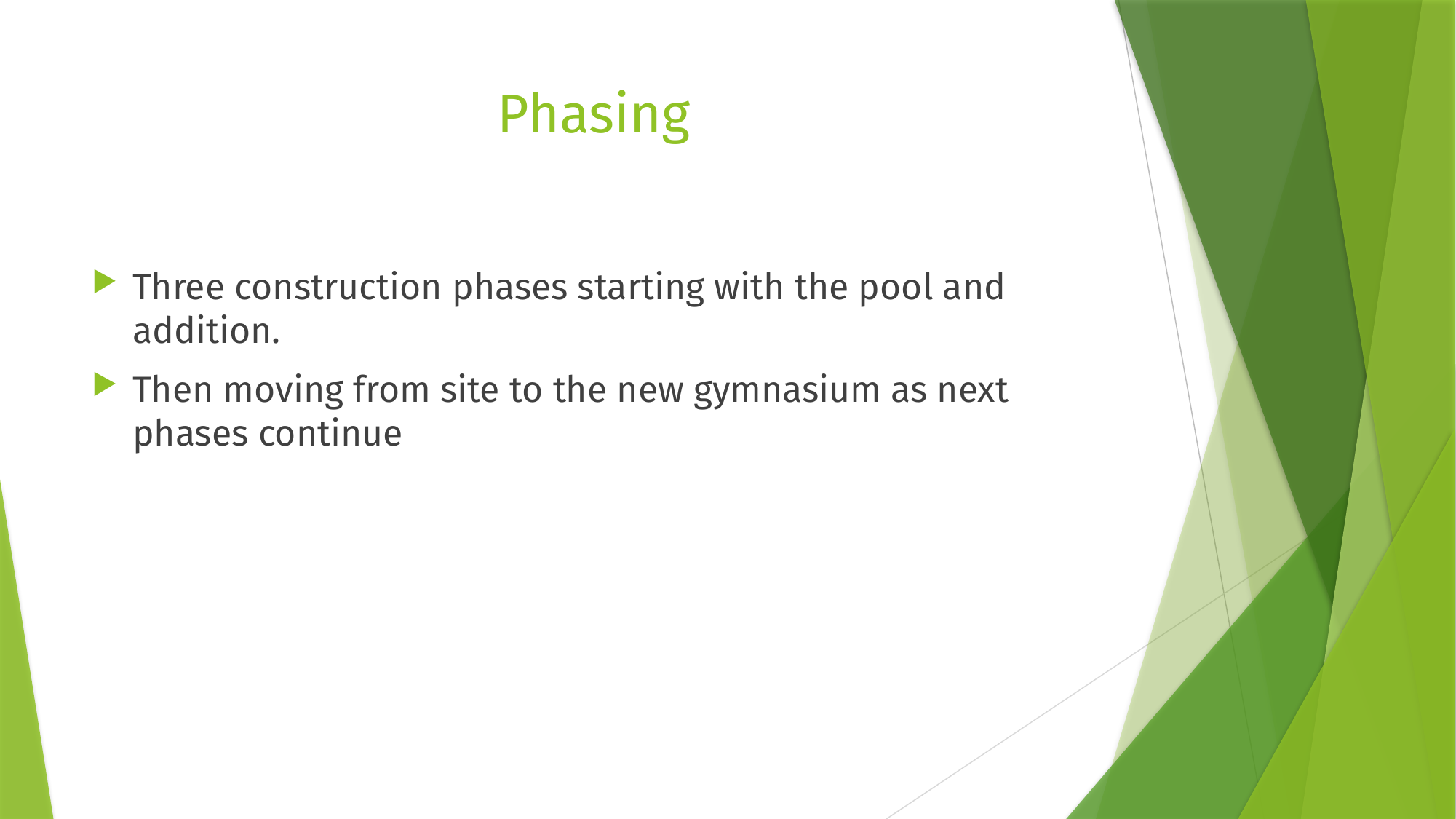

# Phasing
Three construction phases starting with the pool and addition.
Then moving from site to the new gymnasium as next phases continue